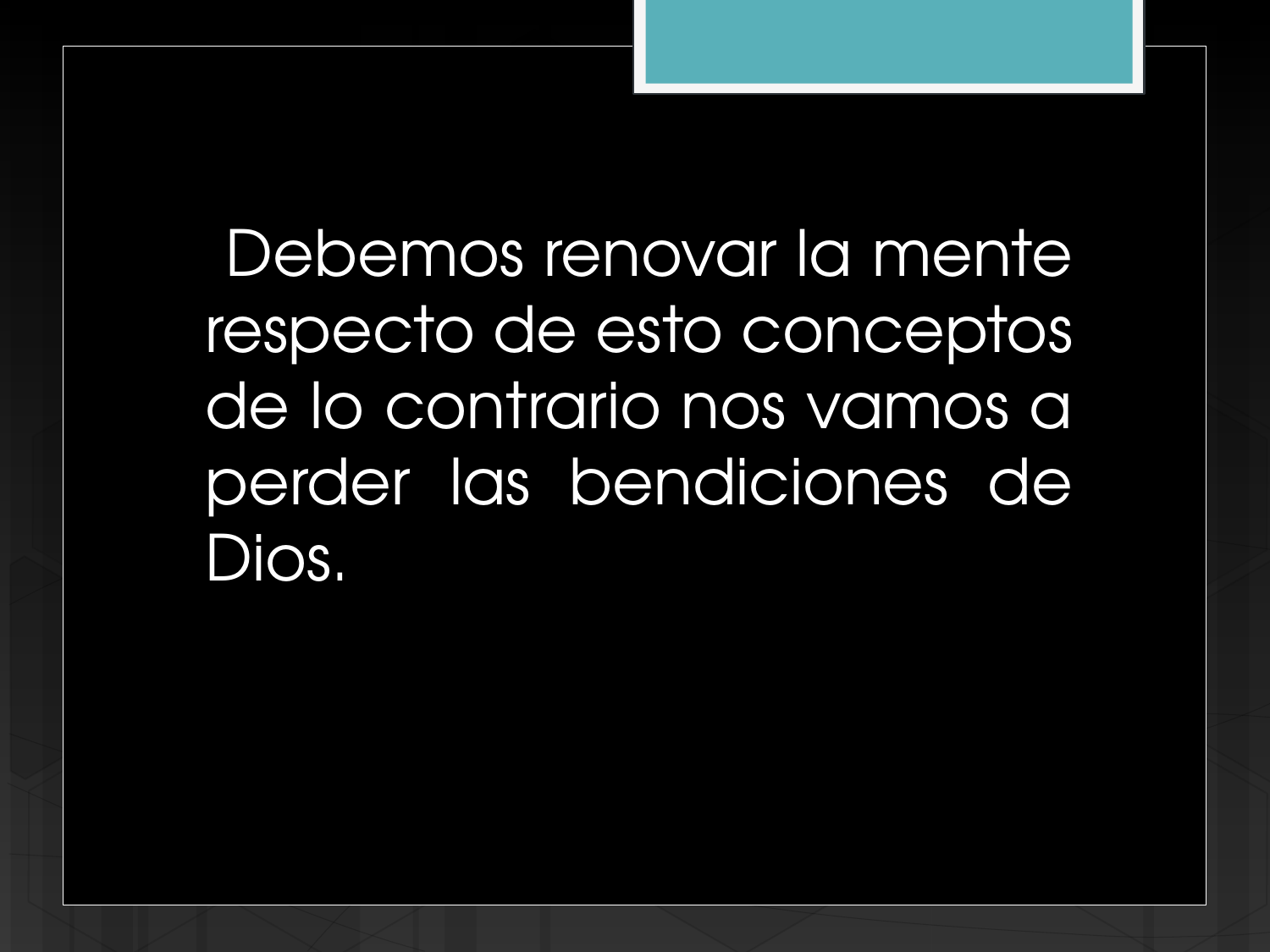

Debemos renovar la mente respecto de esto conceptos de lo contrario nos vamos a perder las bendiciones de Dios.